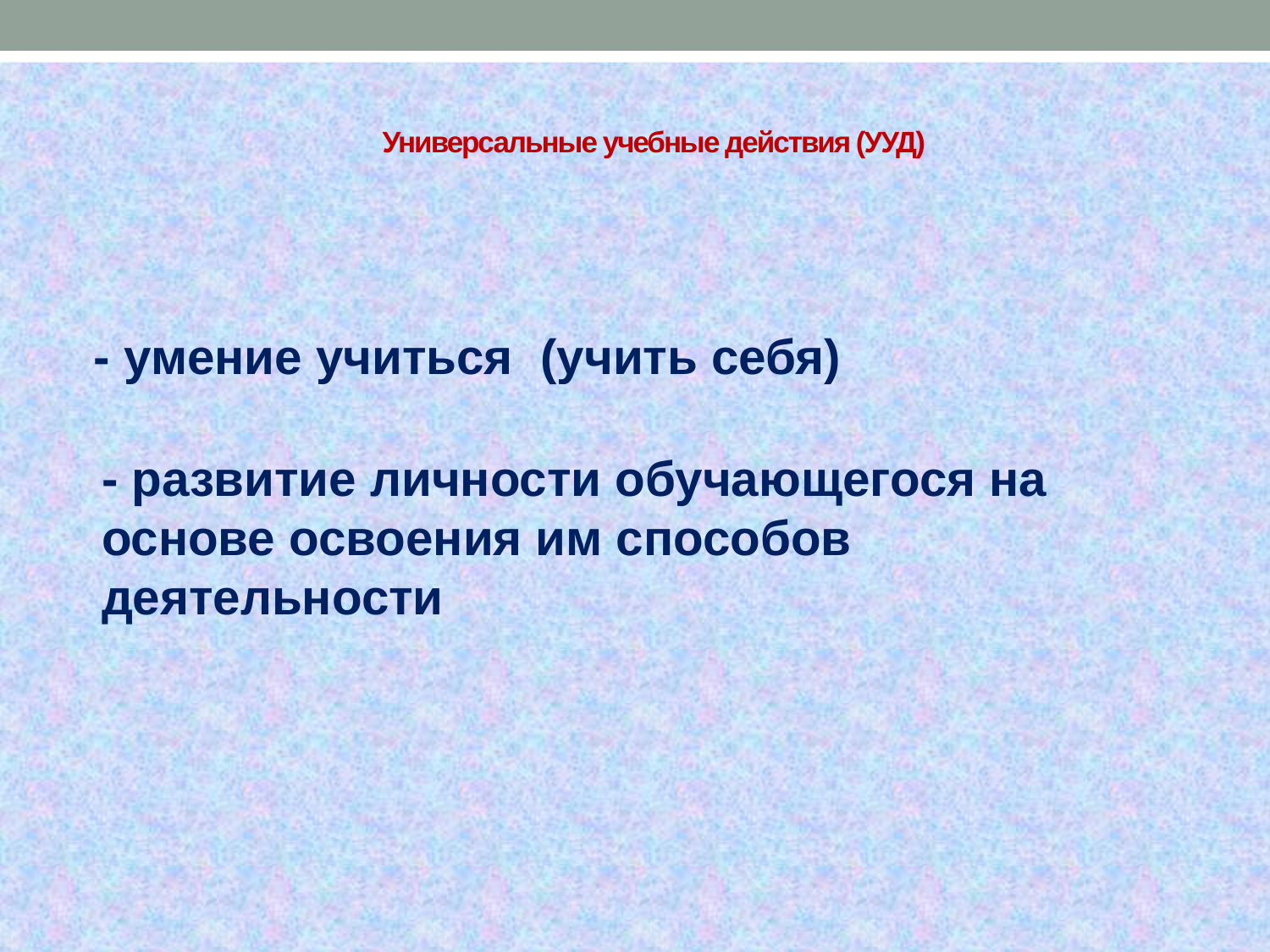

# Универсальные учебные действия (УУД)

 - умение учиться  (учить себя)
- развитие личности обучающегося на основе освоения им способов деятельности